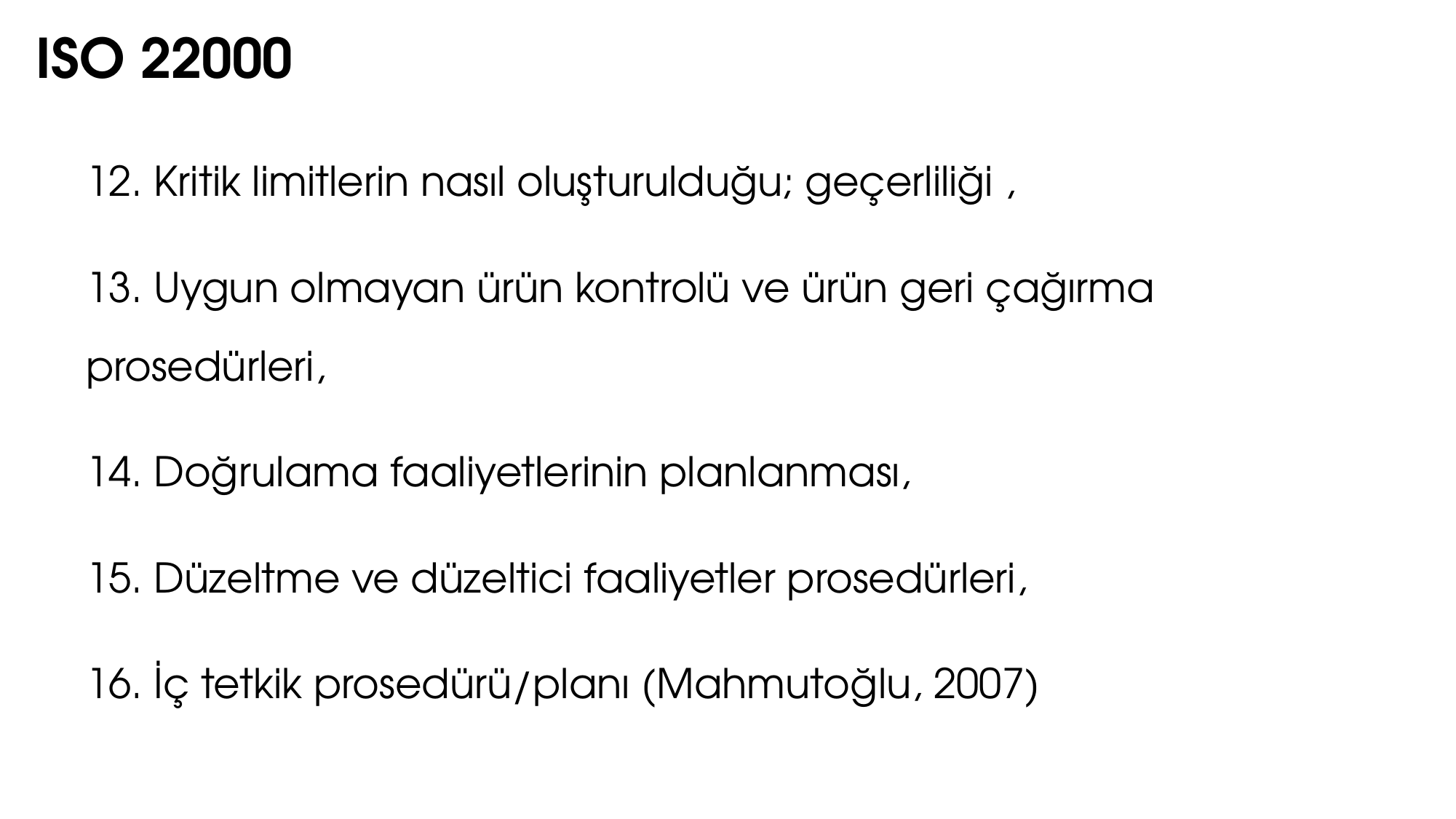

# ISO 22000
12. Kritik limitlerin nasıl oluşturulduğu; geçerliliği ,
13. Uygun olmayan ürün kontrolü ve ürün geri çağırma prosedürleri,
14. Doğrulama faaliyetlerinin planlanması,
15. Düzeltme ve düzeltici faaliyetler prosedürleri,
16. İç tetkik prosedürü/planı (Mahmutoğlu, 2007)